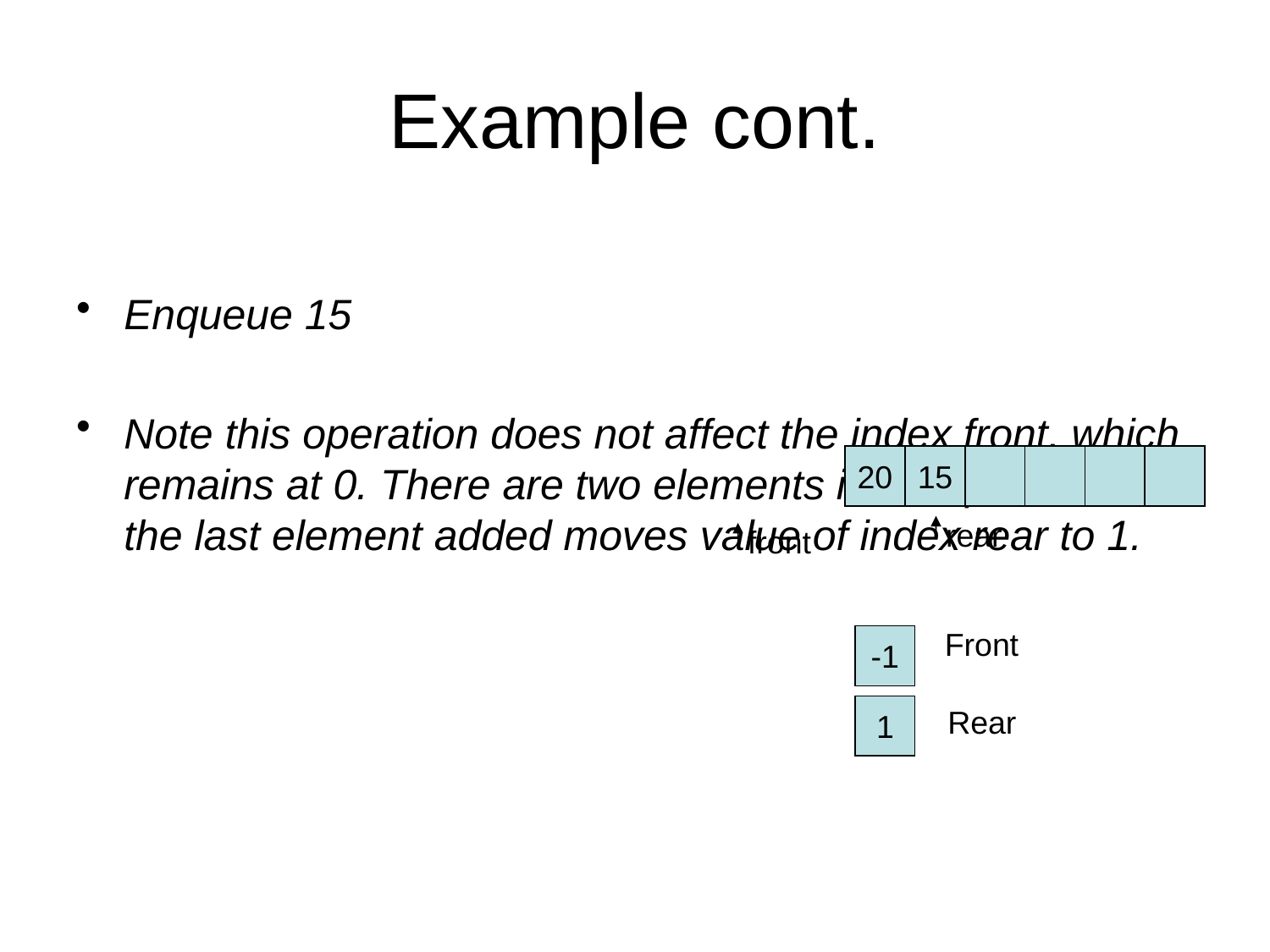

# Example cont.

Enqueue 15

Note this operation does not affect the index front, which remains at 0. There are two elements in the queue, so the last element added moves value of index rear to 1.

20
15

rear
front

Front
-1
1
Rear